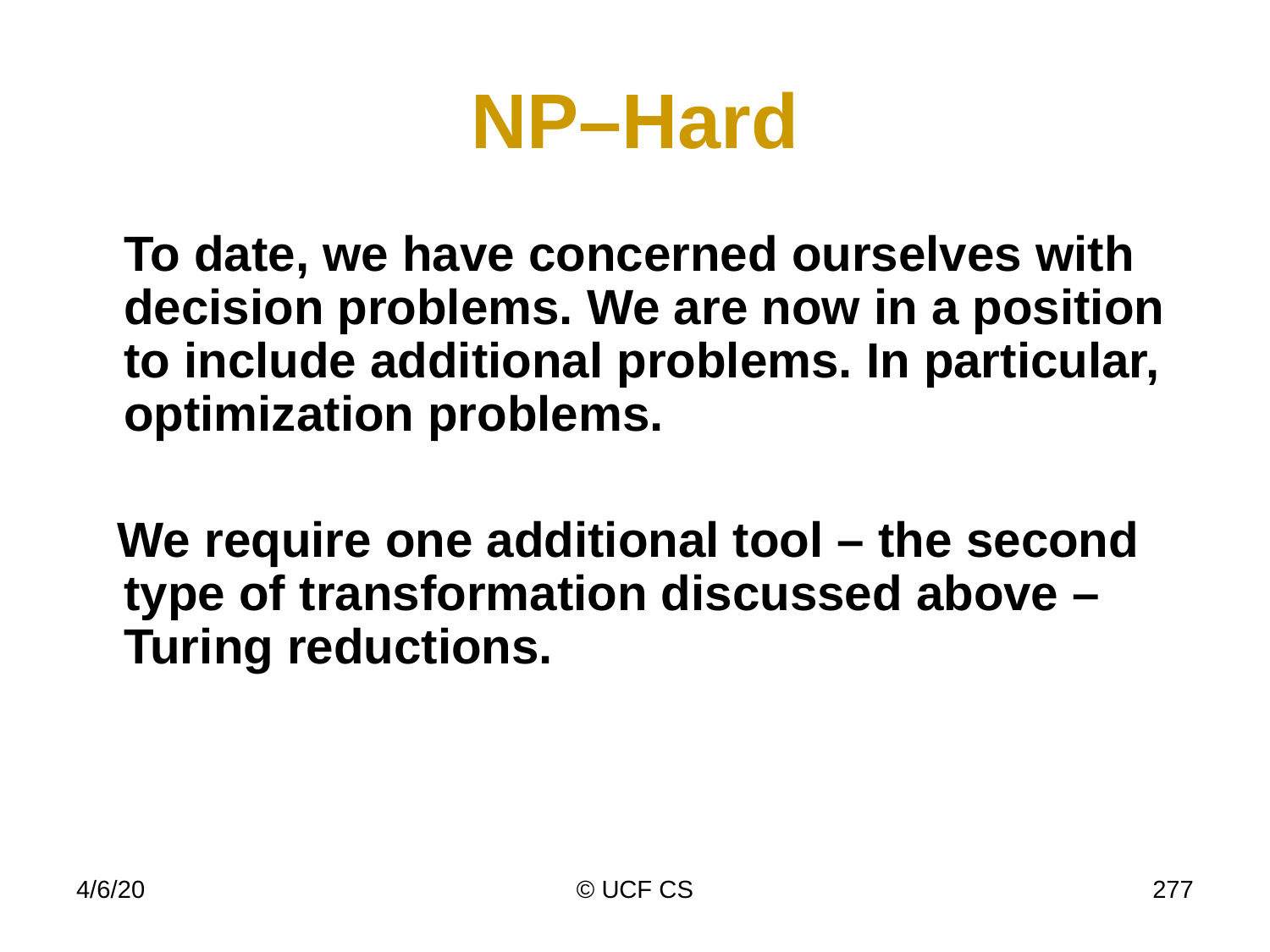

# NP–Hard
	To date, we have concerned ourselves with decision problems. We are now in a position to include additional problems. In particular, optimization problems.

   We require one additional tool – the second type of transformation discussed above – Turing reductions.
4/6/20
© UCF CS
277